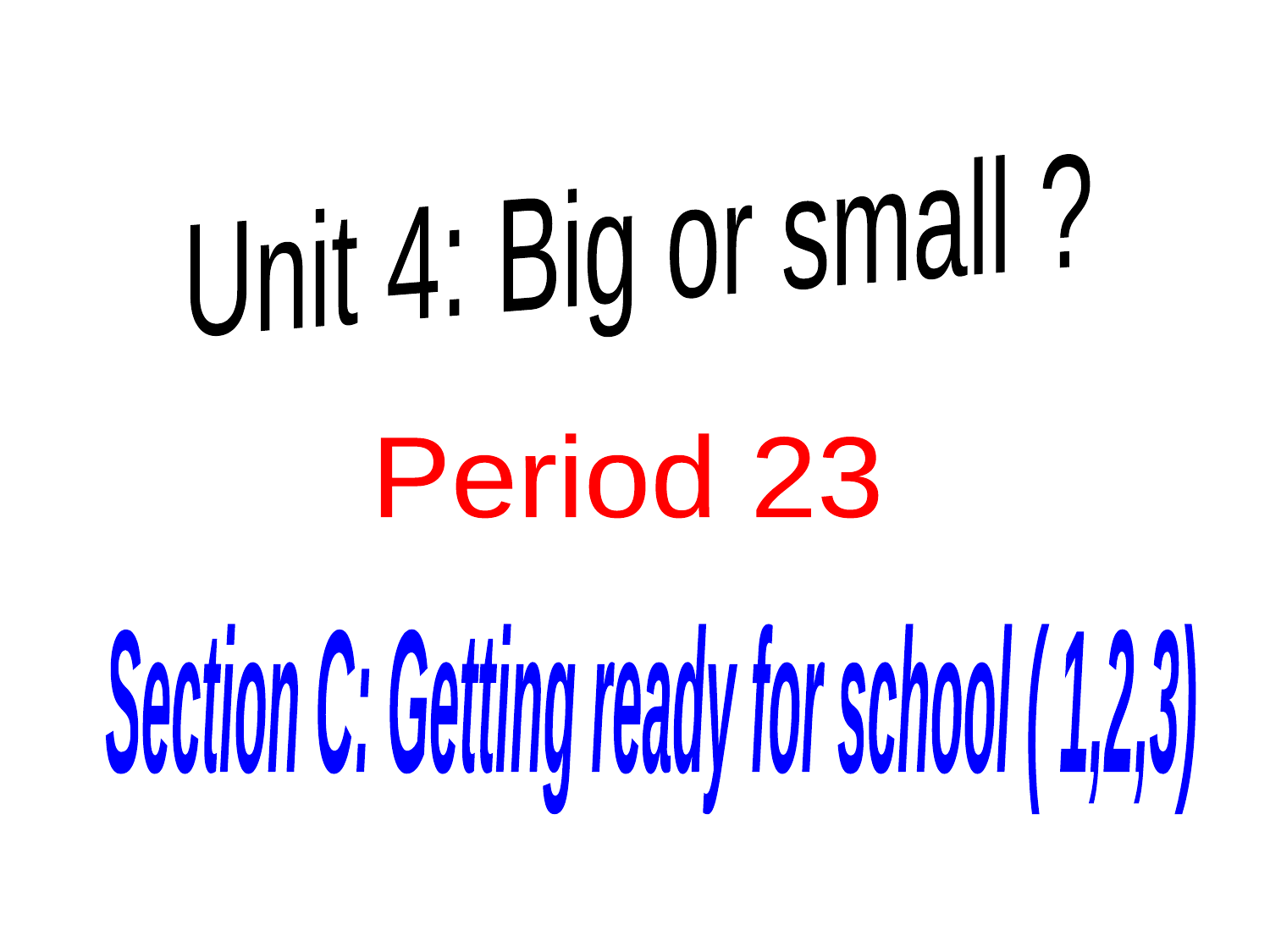

Unit 4: Big or small ?
Period 23
Section C: Getting ready for school ( 1,2,3)